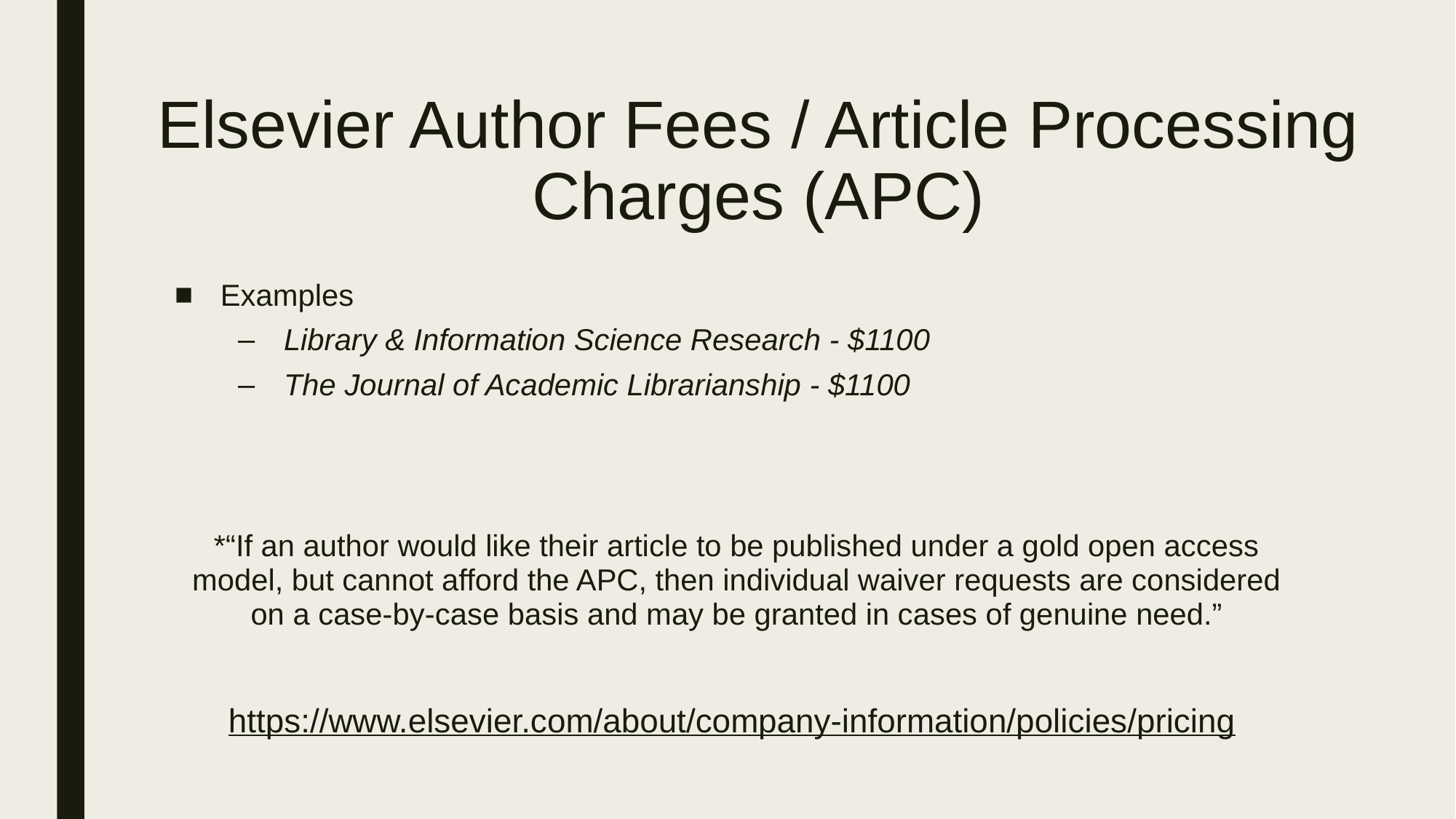

# Elsevier Author Fees / Article Processing Charges (APC)
Examples
Library & Information Science Research - $1100
The Journal of Academic Librarianship - $1100

*“If an author would like their article to be published under a gold open access model, but cannot afford the APC, then individual waiver requests are considered on a case-by-case basis and may be granted in cases of genuine need.”

https://www.elsevier.com/about/company-information/policies/pricing